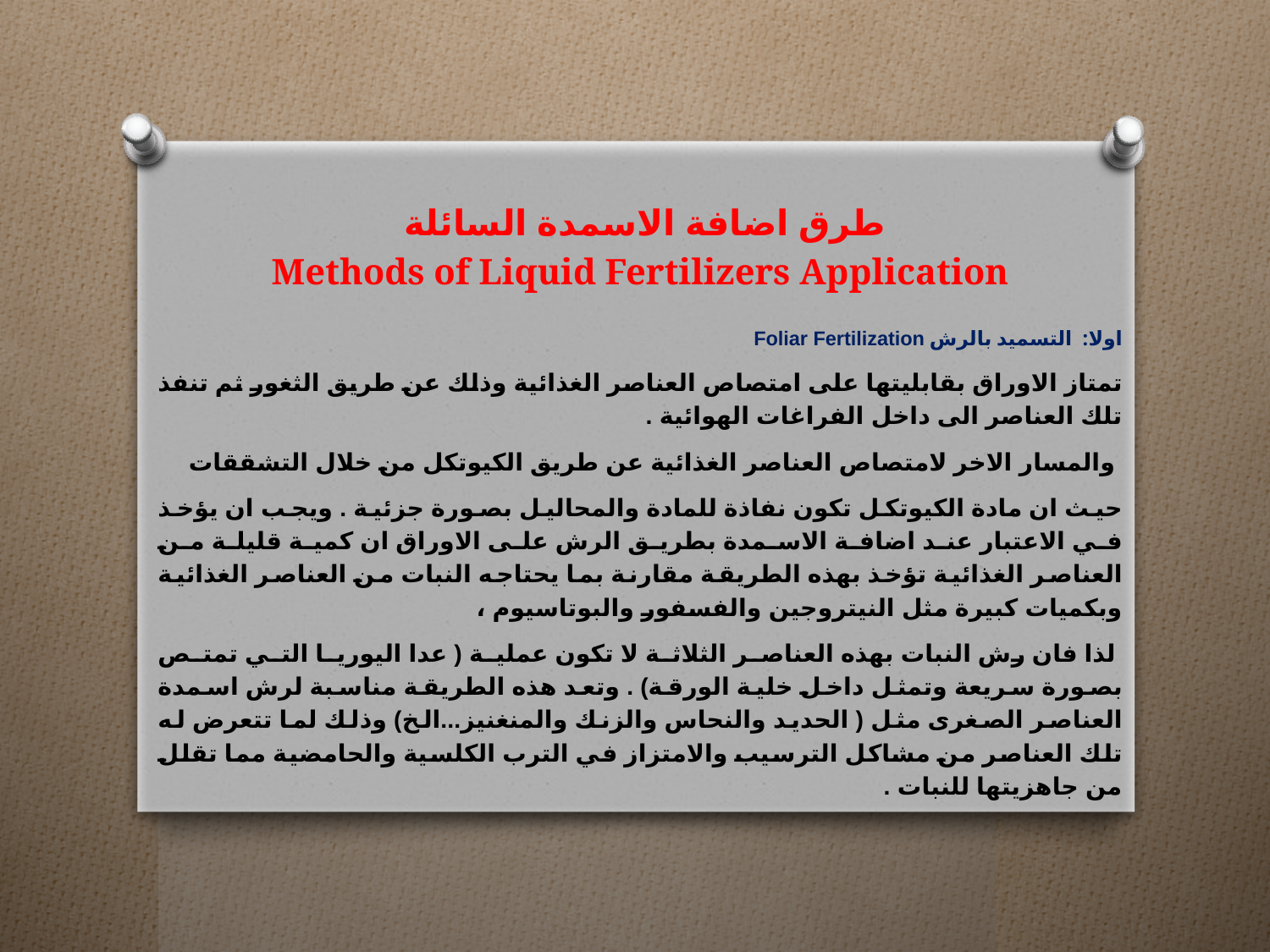

# طرق اضافة الاسمدة السائلة Methods of Liquid Fertilizers Application
اولا:  التسميد بالرش Foliar Fertilization
تمتاز الاوراق بقابليتها على امتصاص العناصر الغذائية وذلك عن طريق الثغور ثم تنفذ تلك العناصر الى داخل الفراغات الهوائية .
 والمسار الاخر لامتصاص العناصر الغذائية عن طريق الكيوتكل من خلال التشققات
حيث ان مادة الكيوتكل تكون نفاذة للمادة والمحاليل بصورة جزئية . ويجب ان يؤخذ في الاعتبار عند اضافة الاسمدة بطريق الرش على الاوراق ان كمية قليلة من العناصر الغذائية تؤخذ بهذه الطريقة مقارنة بما يحتاجه النبات من العناصر الغذائية وبكميات كبيرة مثل النيتروجين والفسفور والبوتاسيوم ،
 لذا فان رش النبات بهذه العناصر الثلاثة لا تكون عملية ( عدا اليوريا التي تمتص بصورة سريعة وتمثل داخل خلية الورقة) . وتعد هذه الطريقة مناسبة لرش اسمدة العناصر الصغرى مثل ( الحديد والنحاس والزنك والمنغنيز...الخ) وذلك لما تتعرض له تلك العناصر من مشاكل الترسيب والامتزاز في الترب الكلسية والحامضية مما تقلل من جاهزيتها للنبات .